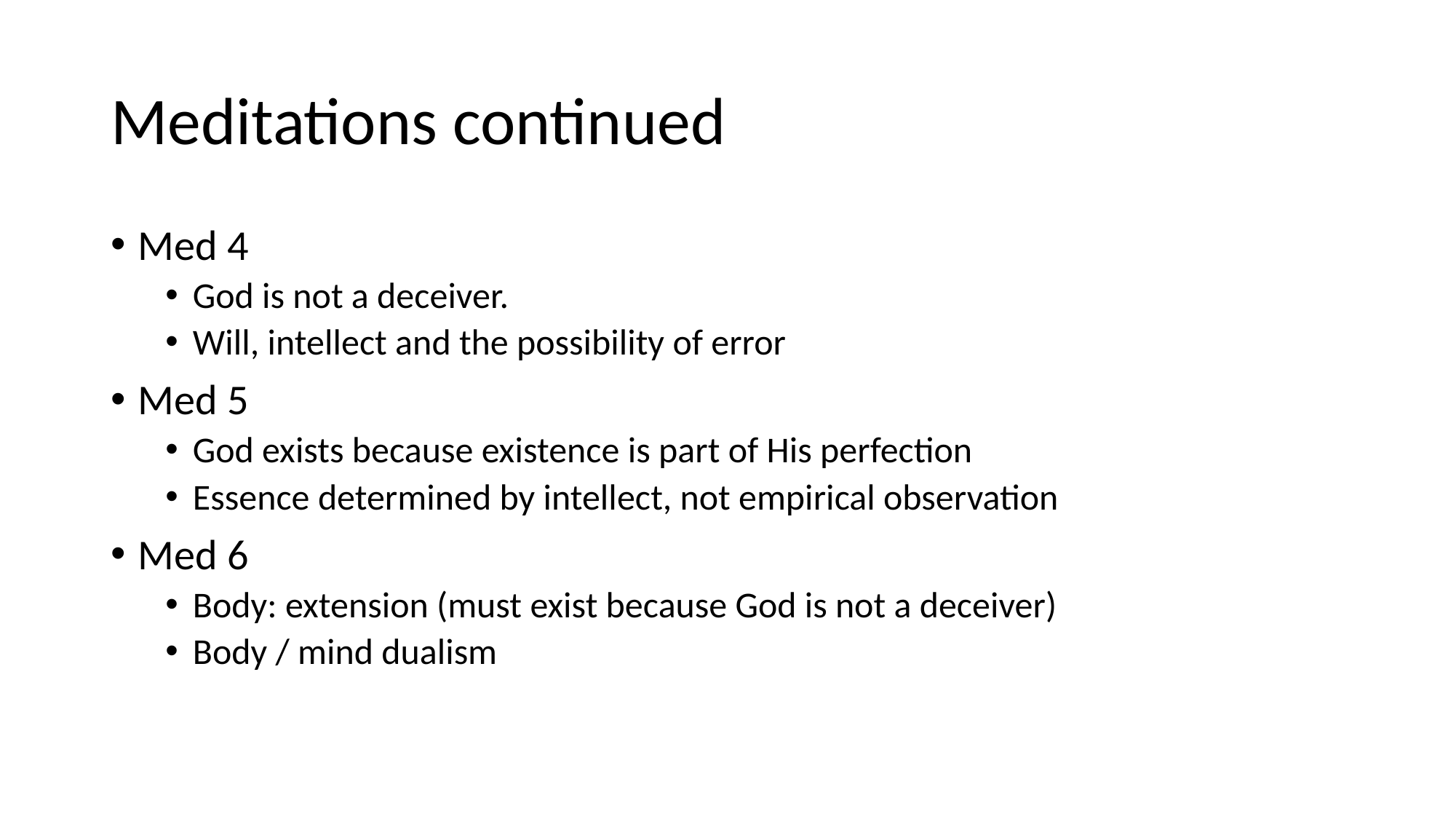

# Meditations continued
Med 4
God is not a deceiver.
Will, intellect and the possibility of error
Med 5
God exists because existence is part of His perfection
Essence determined by intellect, not empirical observation
Med 6
Body: extension (must exist because God is not a deceiver)
Body / mind dualism